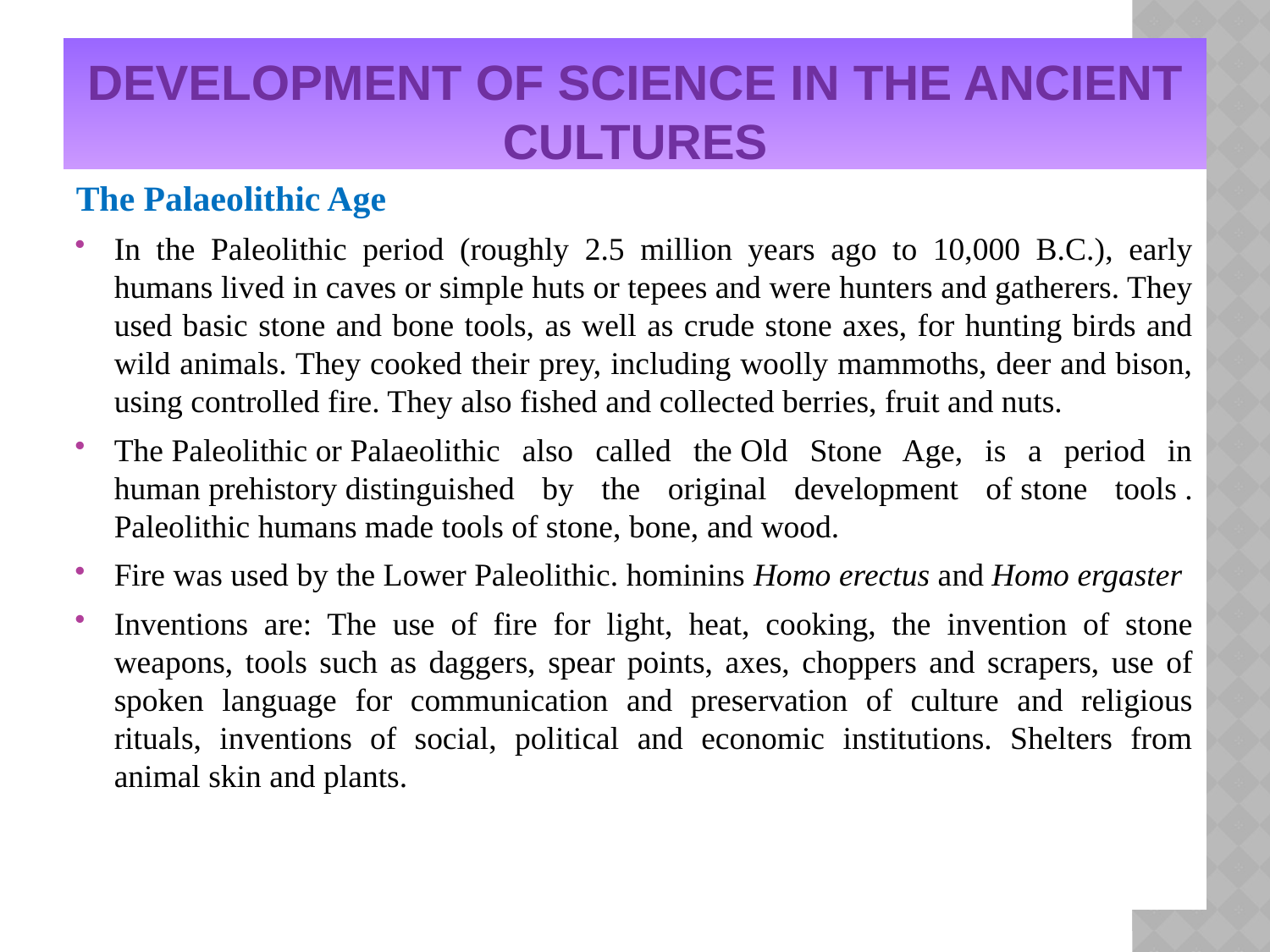

# Development of science in the ancient cultures
The Palaeolithic Age
In the Paleolithic period (roughly 2.5 million years ago to 10,000 B.C.), early humans lived in caves or simple huts or tepees and were hunters and gatherers. They used basic stone and bone tools, as well as crude stone axes, for hunting birds and wild animals. They cooked their prey, including woolly mammoths, deer and bison, using controlled fire. They also fished and collected berries, fruit and nuts.
The Paleolithic or Palaeolithic also called the Old Stone Age, is a period in human prehistory distinguished by the original development of stone tools . Paleolithic humans made tools of stone, bone, and wood.
Fire was used by the Lower Paleolithic. hominins Homo erectus and Homo ergaster
Inventions are: The use of fire for light, heat, cooking, the invention of stone weapons, tools such as daggers, spear points, axes, choppers and scrapers, use of spoken language for communication and preservation of culture and religious rituals, inventions of social, political and economic institutions. Shelters from animal skin and plants.